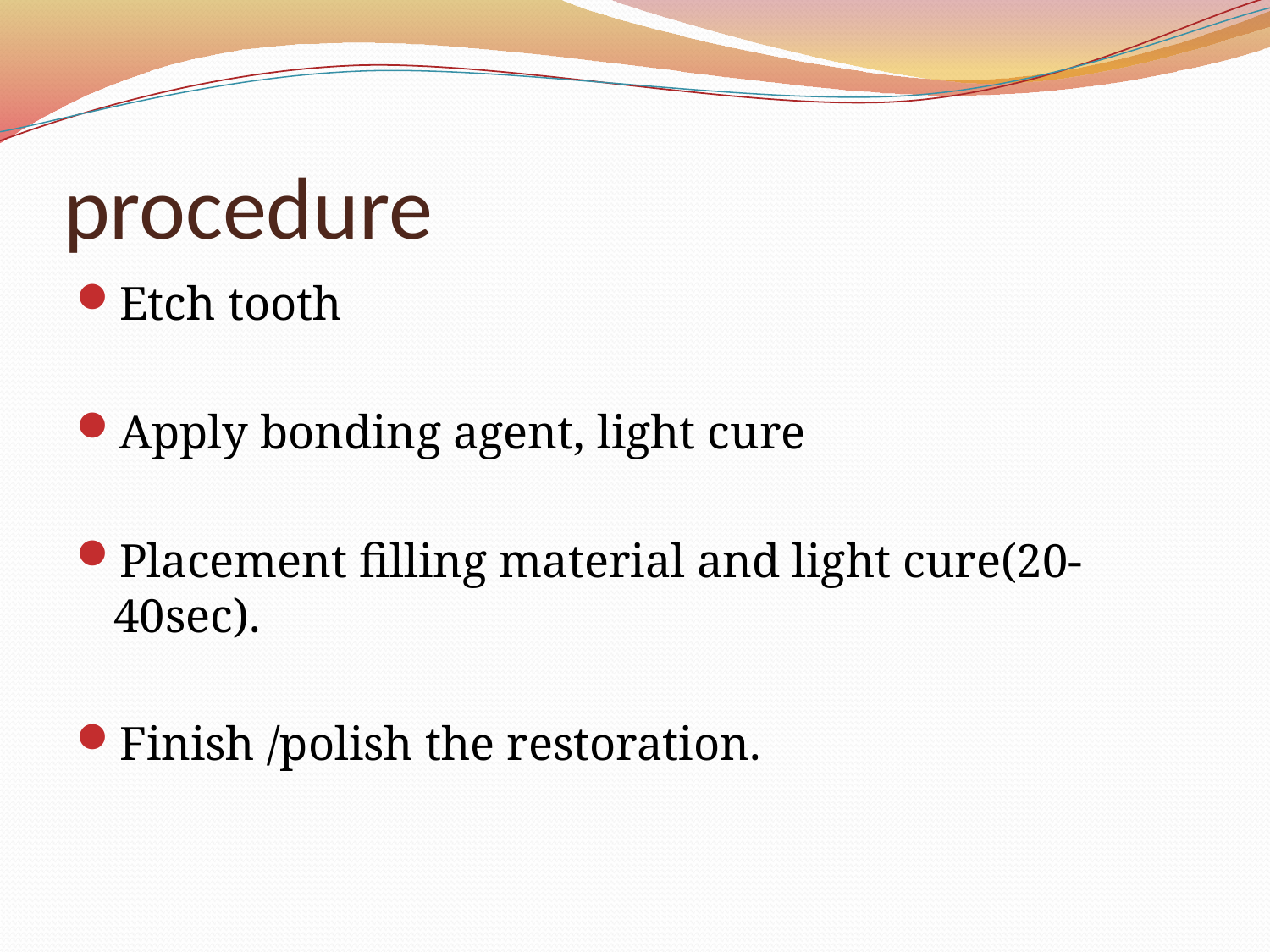

# procedure
Etch tooth

Apply bonding agent, light cure

Placement filling material and light cure(20-40sec).

Finish /polish the restoration.